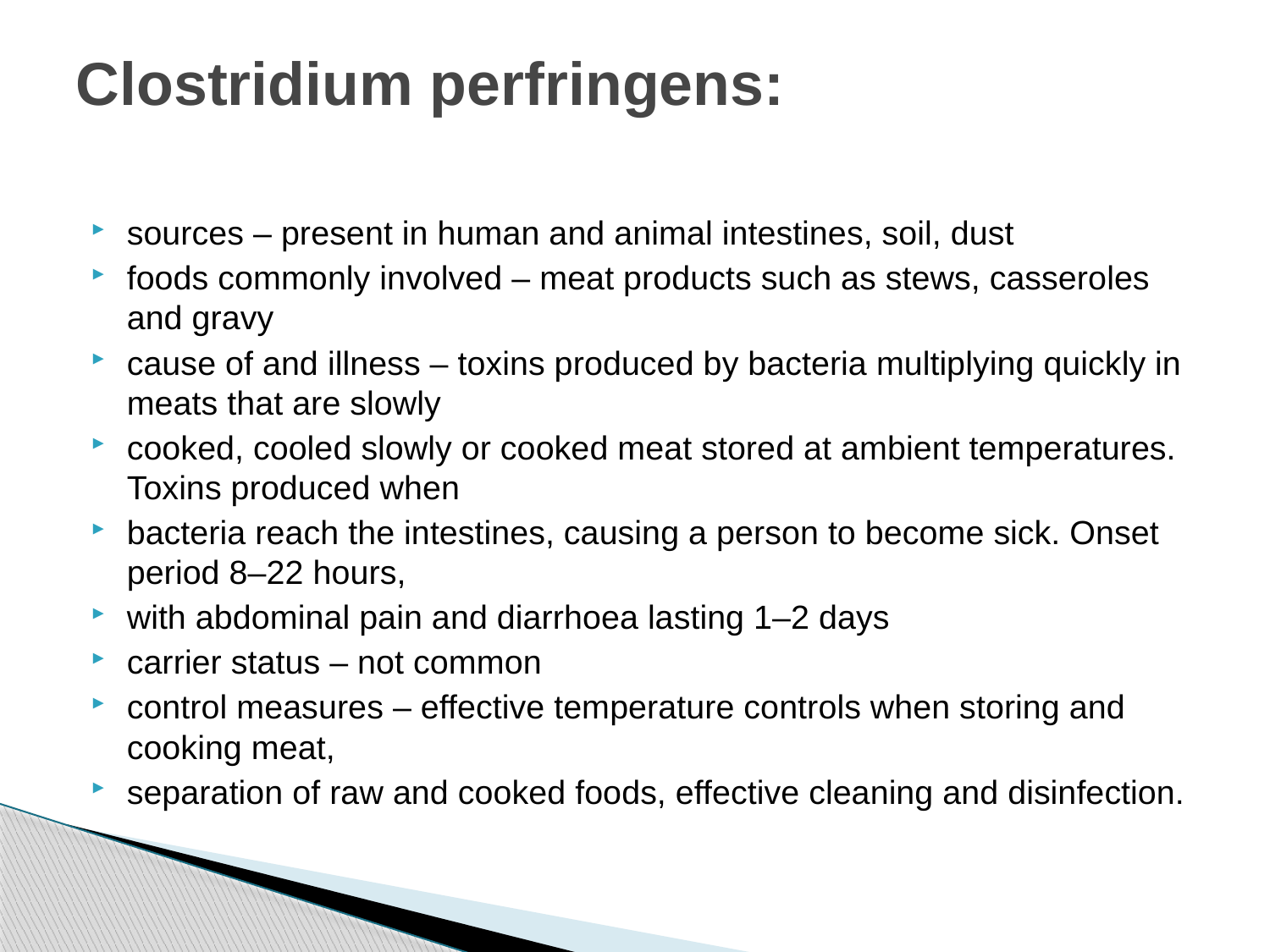

# Clostridium perfringens:
sources – present in human and animal intestines, soil, dust
foods commonly involved – meat products such as stews, casseroles and gravy
cause of and illness – toxins produced by bacteria multiplying quickly in meats that are slowly
cooked, cooled slowly or cooked meat stored at ambient temperatures. Toxins produced when
bacteria reach the intestines, causing a person to become sick. Onset period 8–22 hours,
with abdominal pain and diarrhoea lasting 1–2 days
carrier status – not common
control measures – effective temperature controls when storing and cooking meat,
separation of raw and cooked foods, effective cleaning and disinfection.